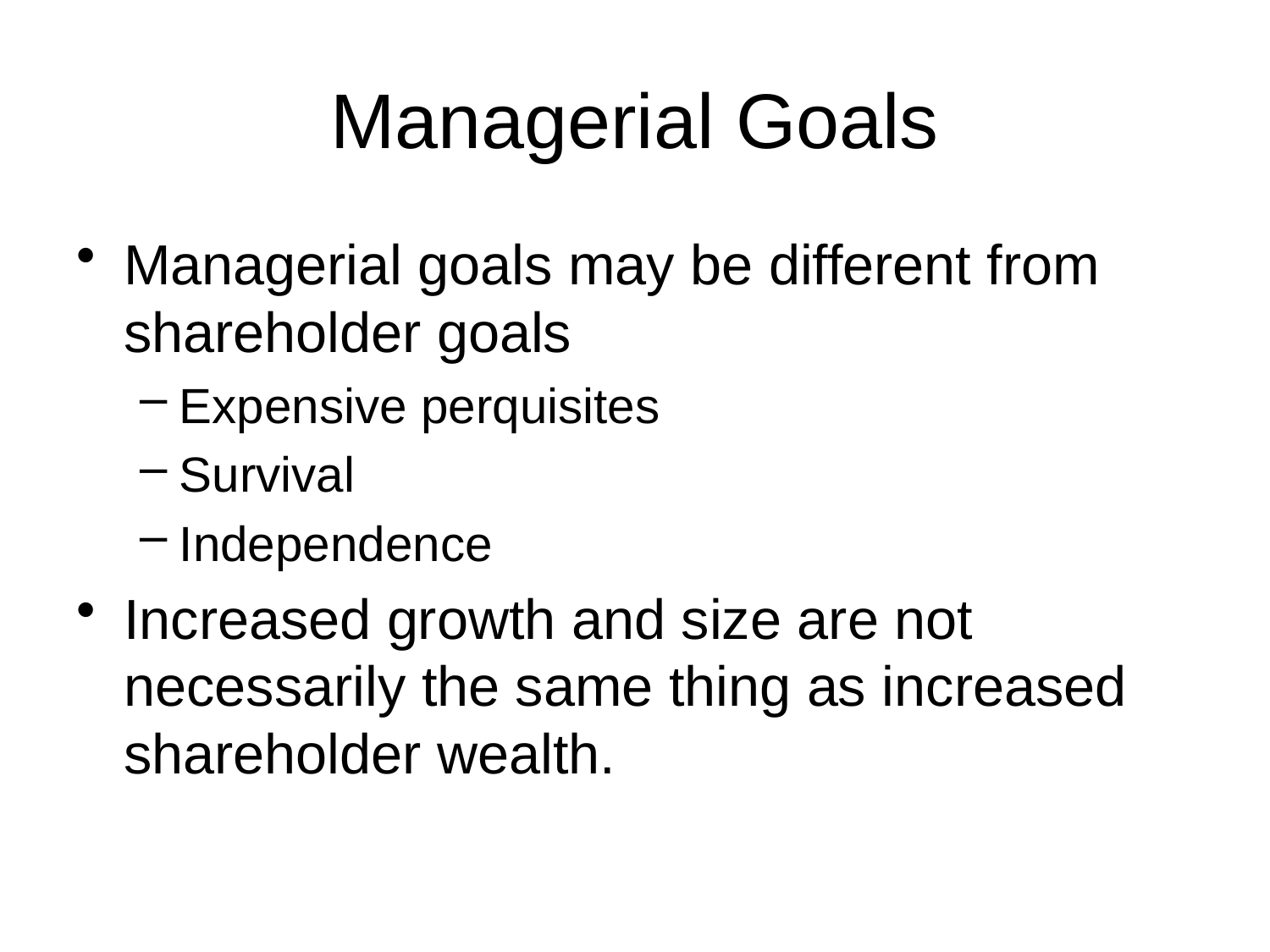

# Managerial Goals
Managerial goals may be different from shareholder goals
Expensive perquisites
Survival
Independence
Increased growth and size are not necessarily the same thing as increased shareholder wealth.